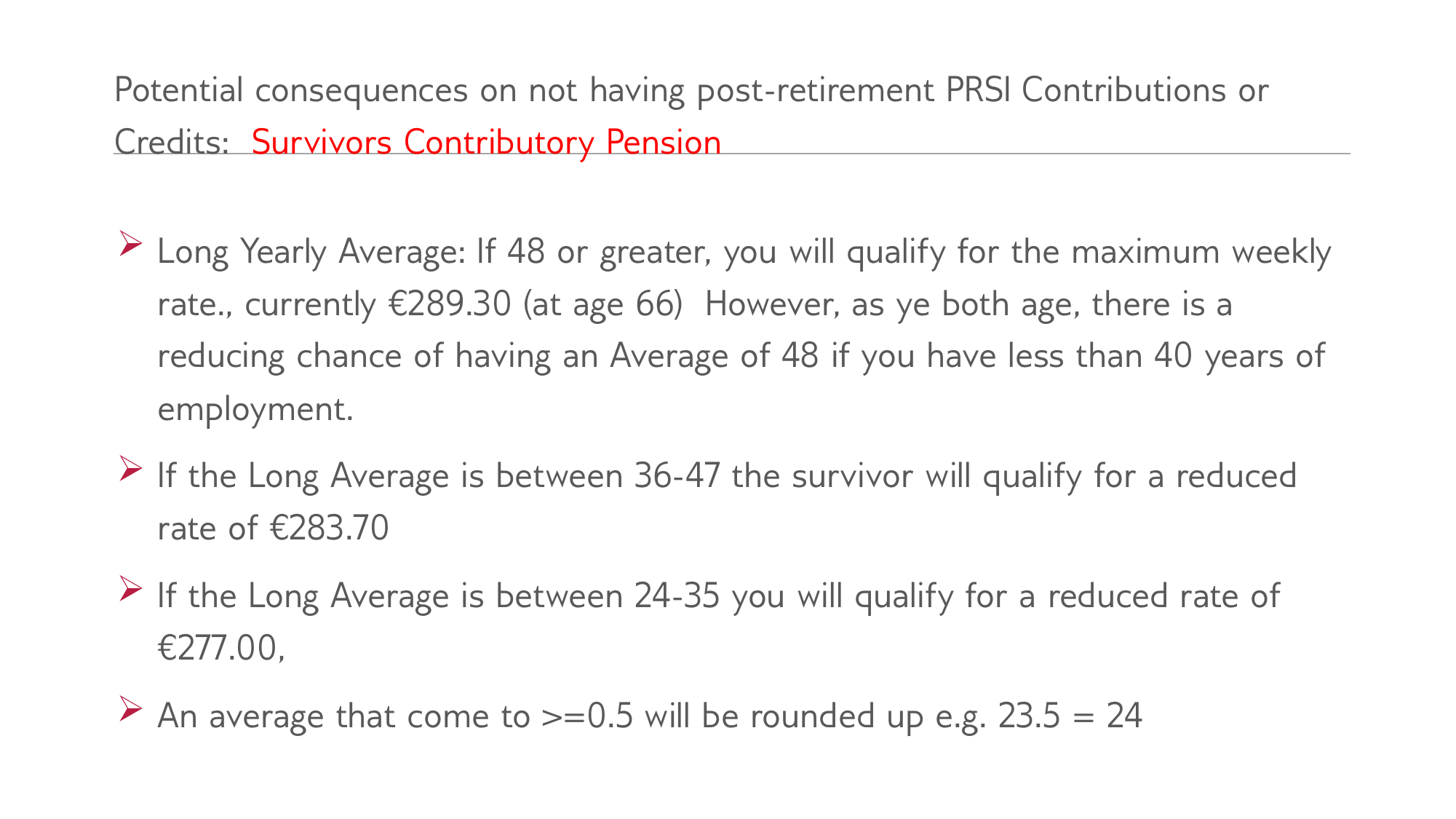

# Potential consequences on not having post-retirement PRSI Contributions or Credits:  Survivors Contributory Pension

Long Yearly Average: If 48 or greater, you will qualify for the maximum weekly rate., currently €289.30 (at age 66)  However, as ye both age, there is a reducing chance of having an Average of 48 if you have less than 40 years of employment.
If the Long Average is between 36-47 the survivor will qualify for a reduced rate of €283.70
If the Long Average is between 24-35 you will qualify for a reduced rate of €277.00,
An average that come to >=0.5 will be rounded up e.g. 23.5 = 24